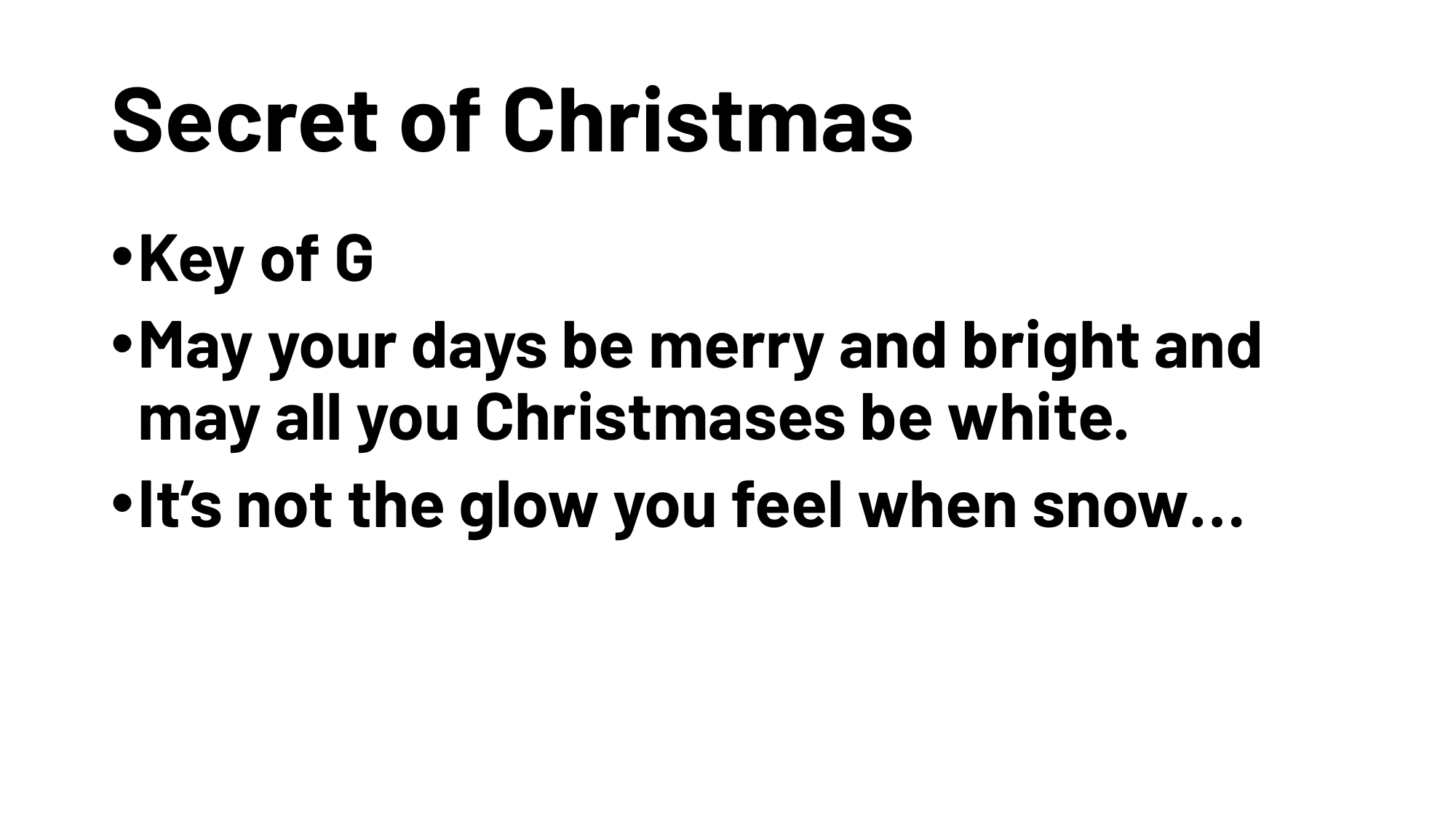

# Secret of Christmas
Key of G
May your days be merry and bright and may all you Christmases be white.
It’s not the glow you feel when snow…